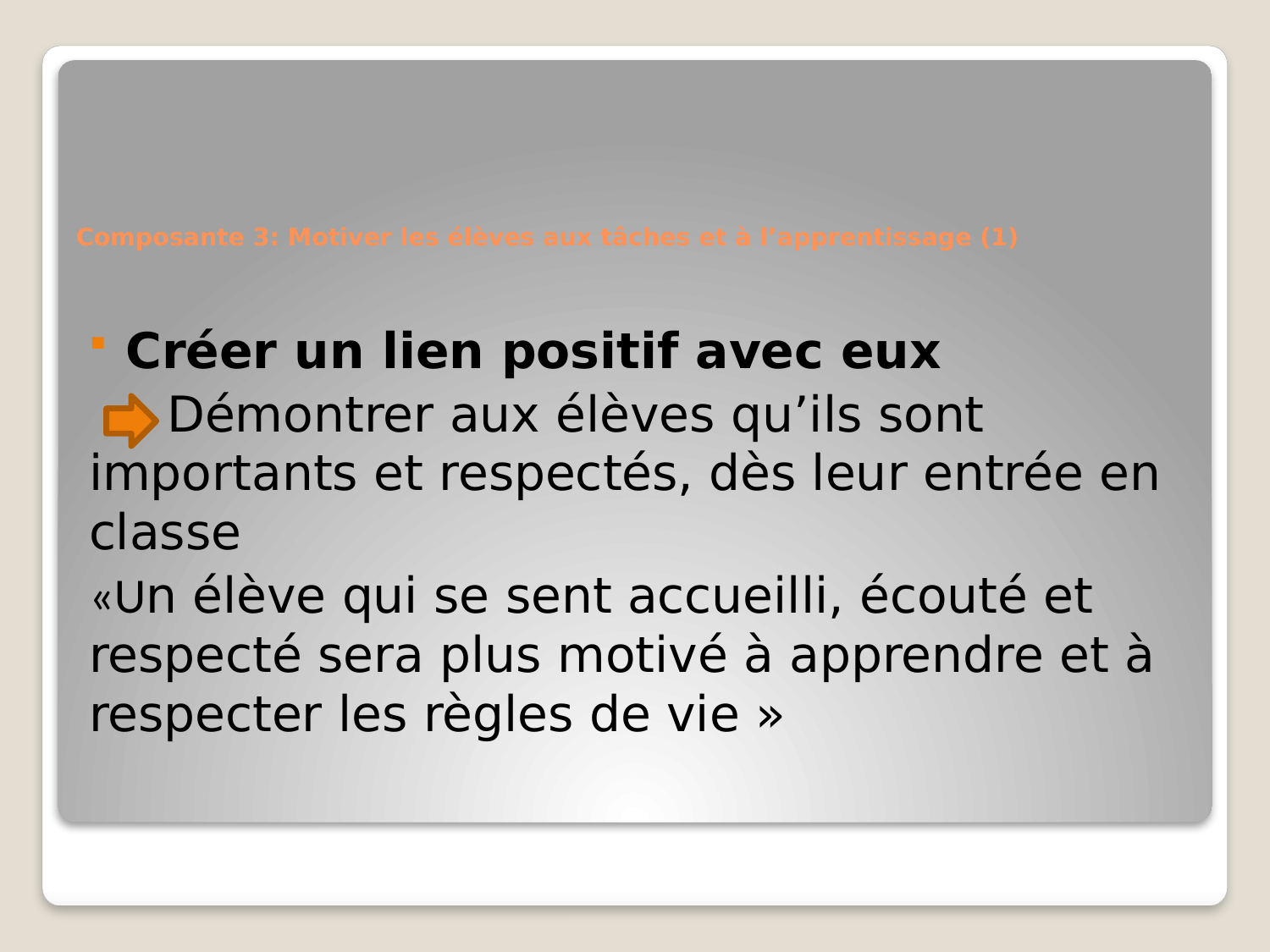

# Composante 3: Motiver les élèves aux tâches et à l’apprentissage (1)
Créer un lien positif avec eux
     Démontrer aux élèves qu’ils sont importants et respectés, dès leur entrée en classe
«Un élève qui se sent accueilli, écouté et respecté sera plus motivé à apprendre et à respecter les règles de vie »